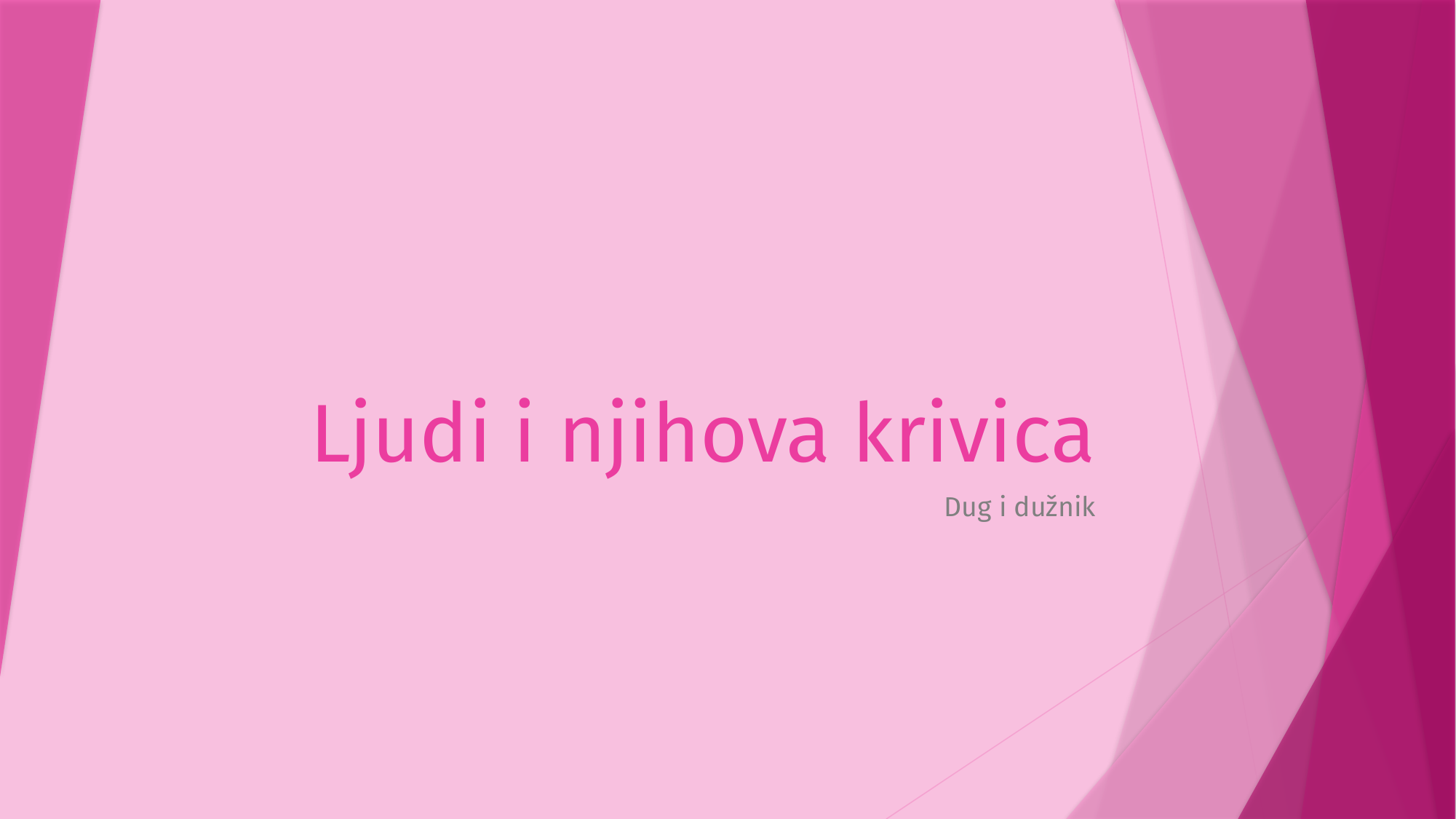

# Ljudi i njihova krivica
Dug i dužnik